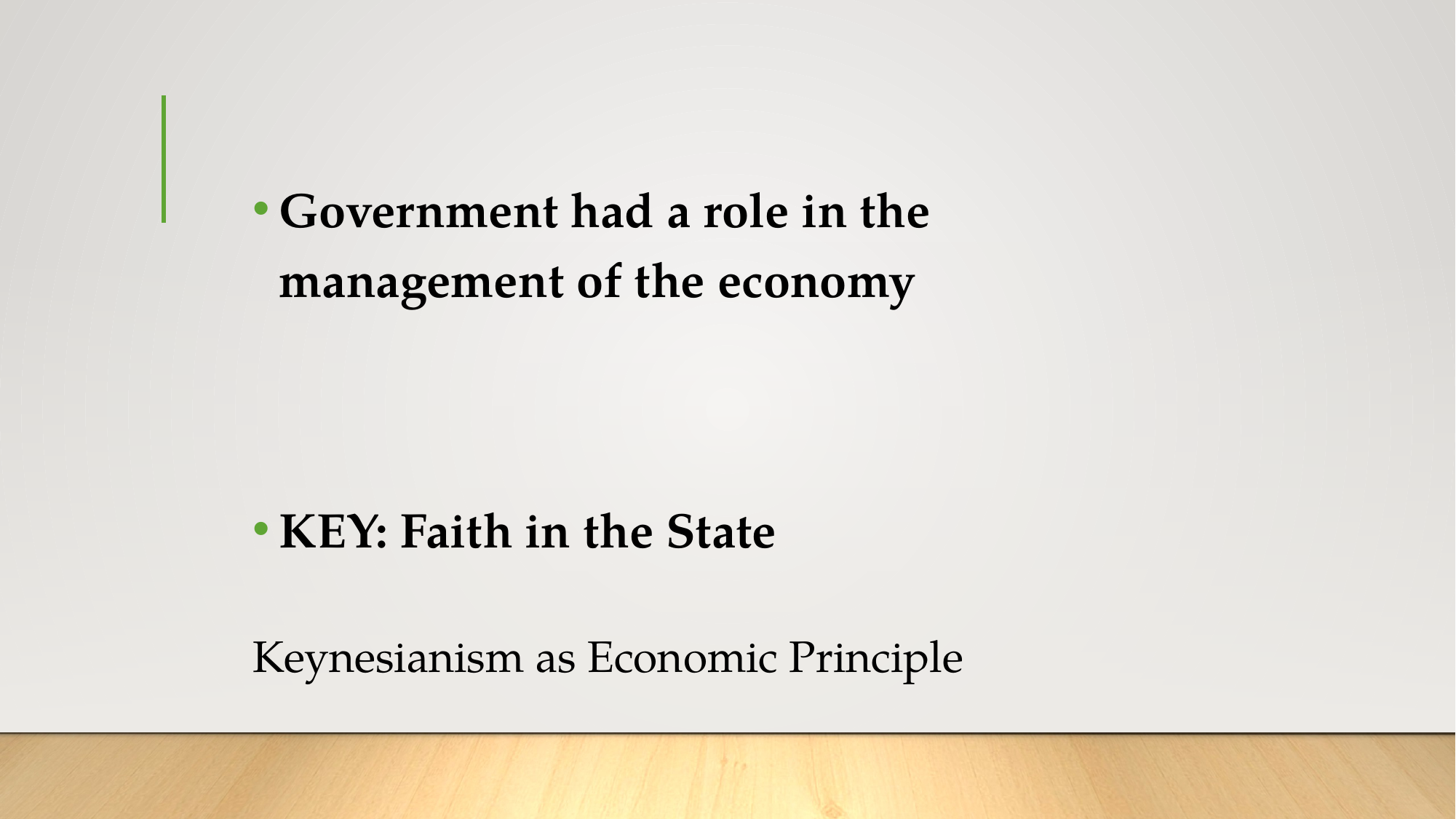

Government had a role in the management of the economy

KEY: Faith in the State
# Keynesianism as Economic Principle